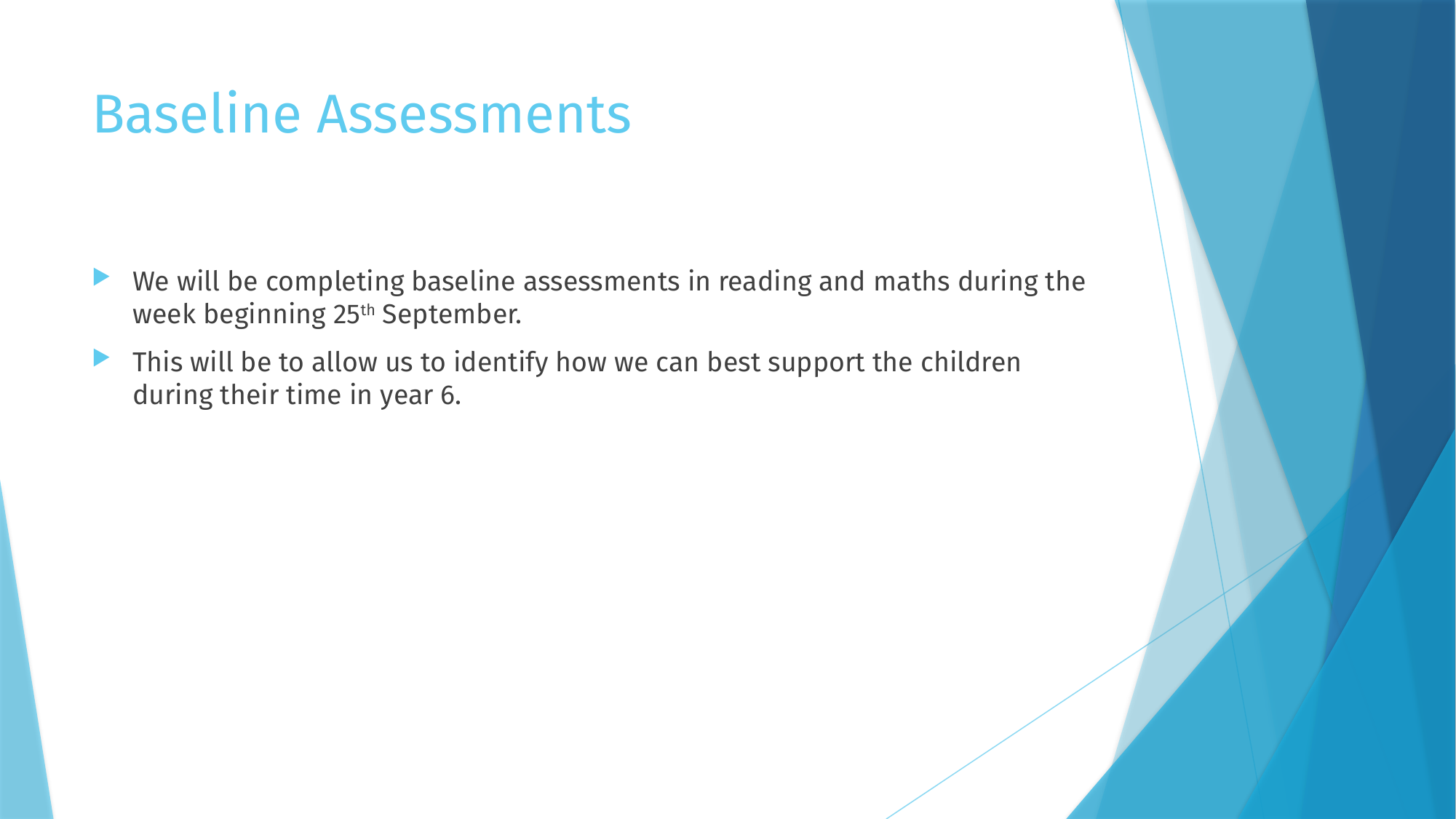

# Baseline Assessments
We will be completing baseline assessments in reading and maths during the week beginning 25th September.
This will be to allow us to identify how we can best support the children during their time in year 6.